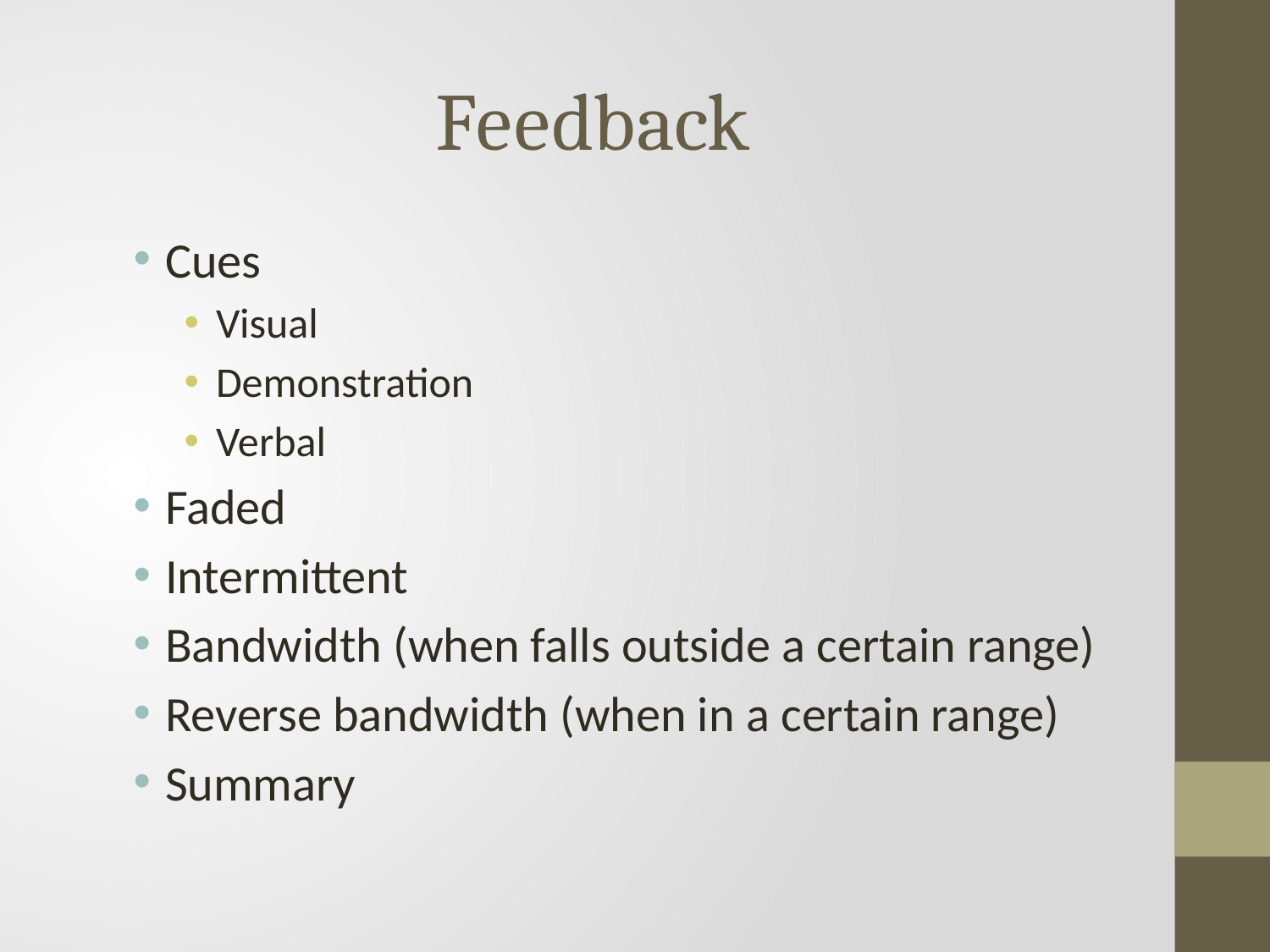

# Feedback
Cues
Visual
Demonstration
Verbal
Faded
Intermittent
Bandwidth (when falls outside a certain range)
Reverse bandwidth (when in a certain range)
Summary